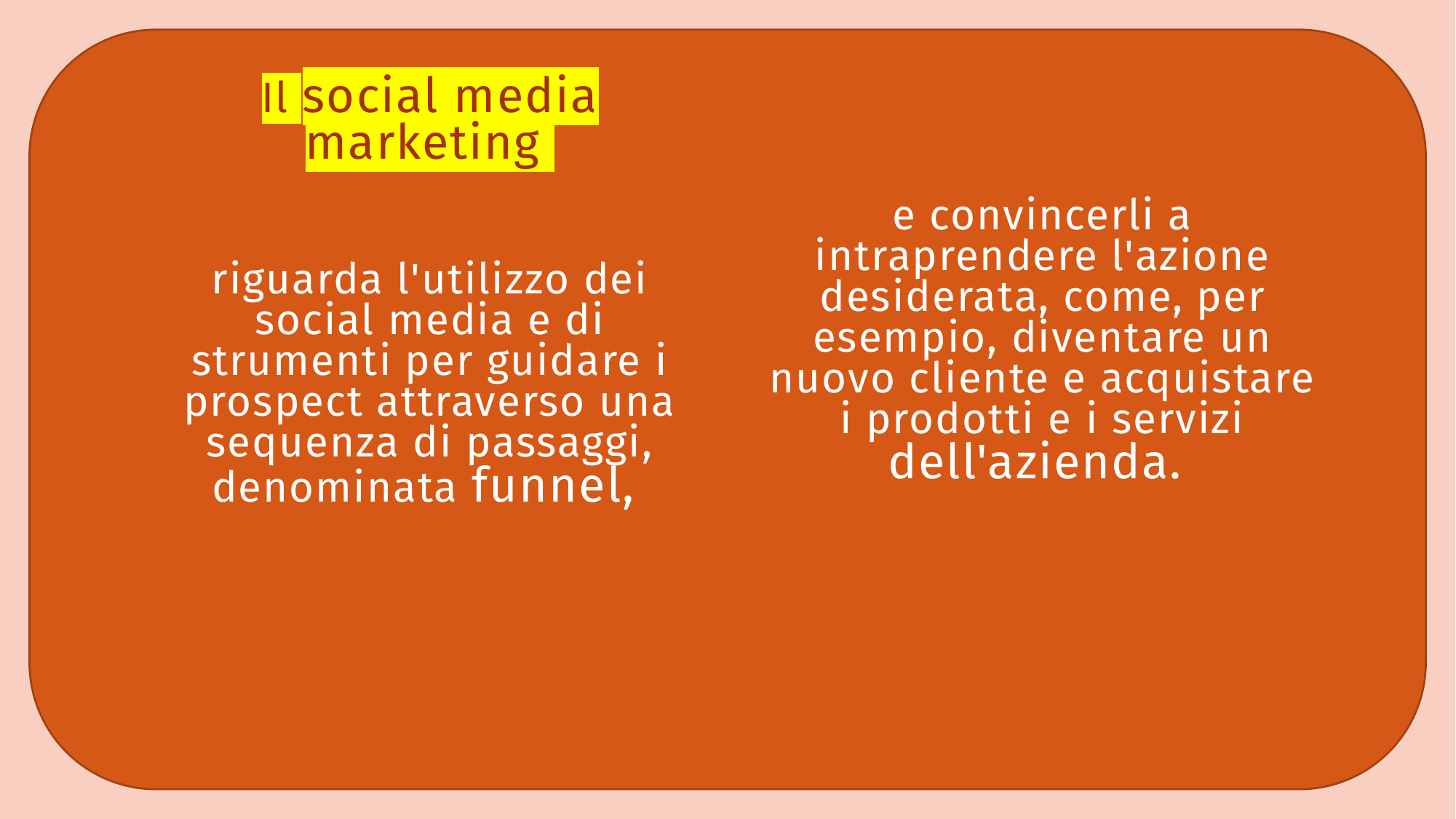

# Il social media marketing riguarda l'utilizzo dei social media e di strumenti per guidare i prospect attraverso una sequenza di passaggi, denominata funnel, e convincerli a intraprendere l'azione desiderata, come, per esempio, diventare un nuovo cliente e acquistare i prodotti e i servizi dell'azienda.